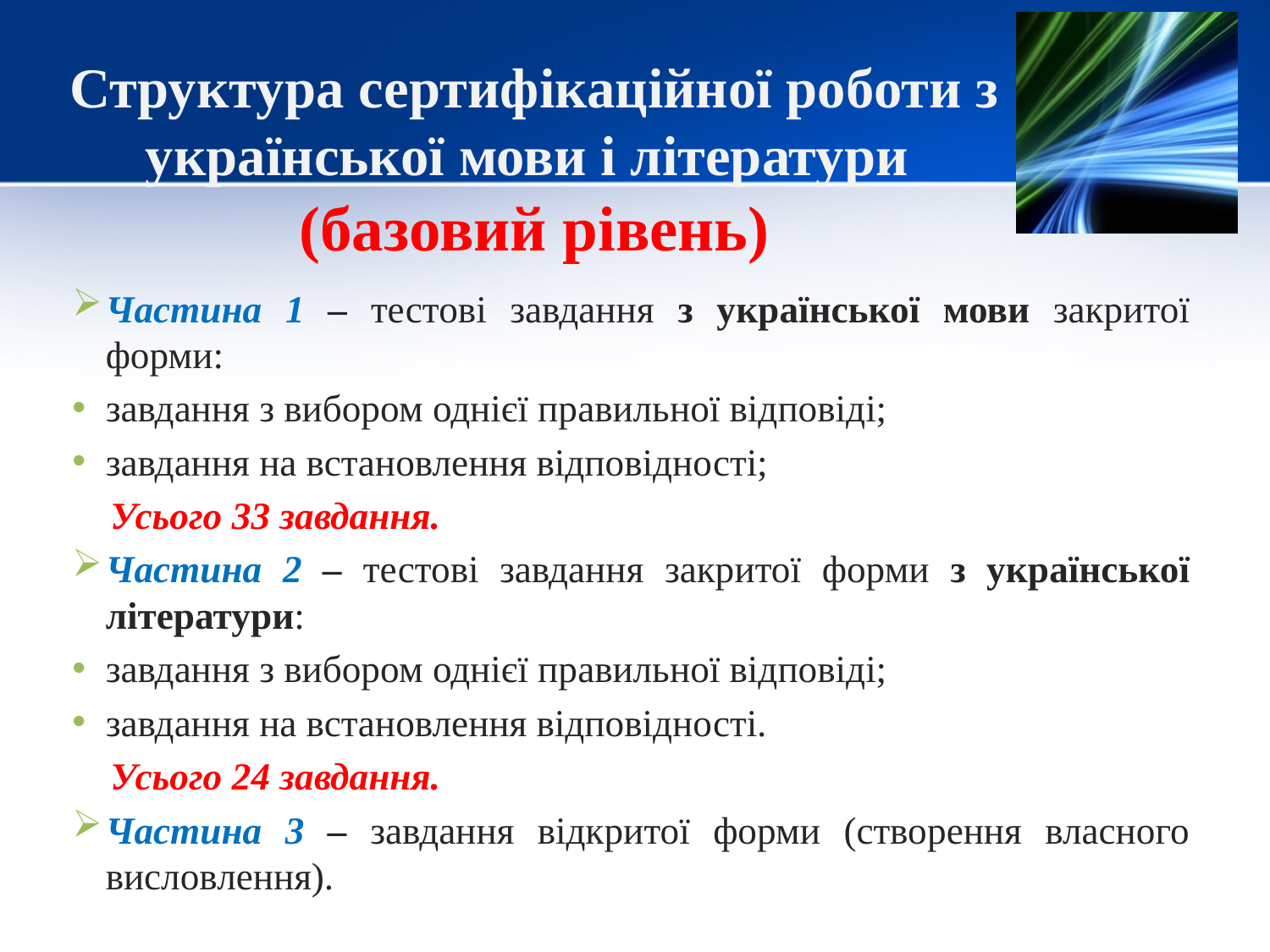

# Структура сертифікаційної роботи з української мови і літератури (базовий рівень)
Частина 1 – тестові завдання з української мови закритої форми:
завдання з вибором однієї правильної відповіді;
завдання на встановлення відповідності;
    Усього 33 завдання.
Частина 2 – тестові завдання закритої форми з української літератури:
завдання з вибором однієї правильної відповіді;
завдання на встановлення відповідності.
    Усього 24 завдання.
Частина 3 – завдання відкритої форми (створення власного висловлення).